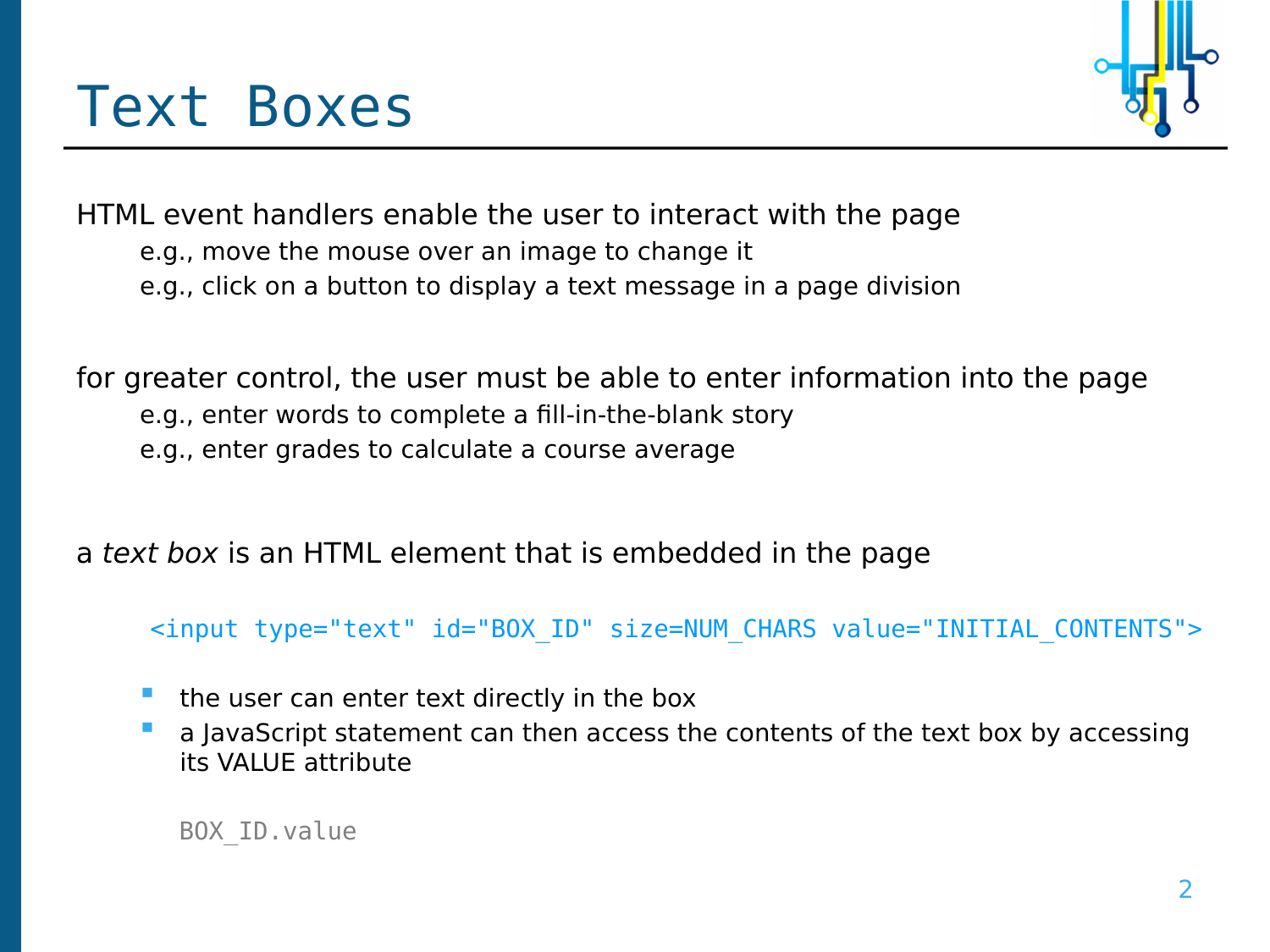

# Text Boxes
HTML event handlers enable the user to interact with the page
e.g., move the mouse over an image to change it
e.g., click on a button to display a text message in a page division

for greater control, the user must be able to enter information into the page
e.g., enter words to complete a fill-in-the-blank story
e.g., enter grades to calculate a course average

a text box is an HTML element that is embedded in the page

     <input type="text" id="BOX_ID" size=NUM_CHARS value="INITIAL_CONTENTS">

the user can enter text directly in the box
a JavaScript statement can then access the contents of the text box by accessing its VALUE attribute

BOX_ID.value

2